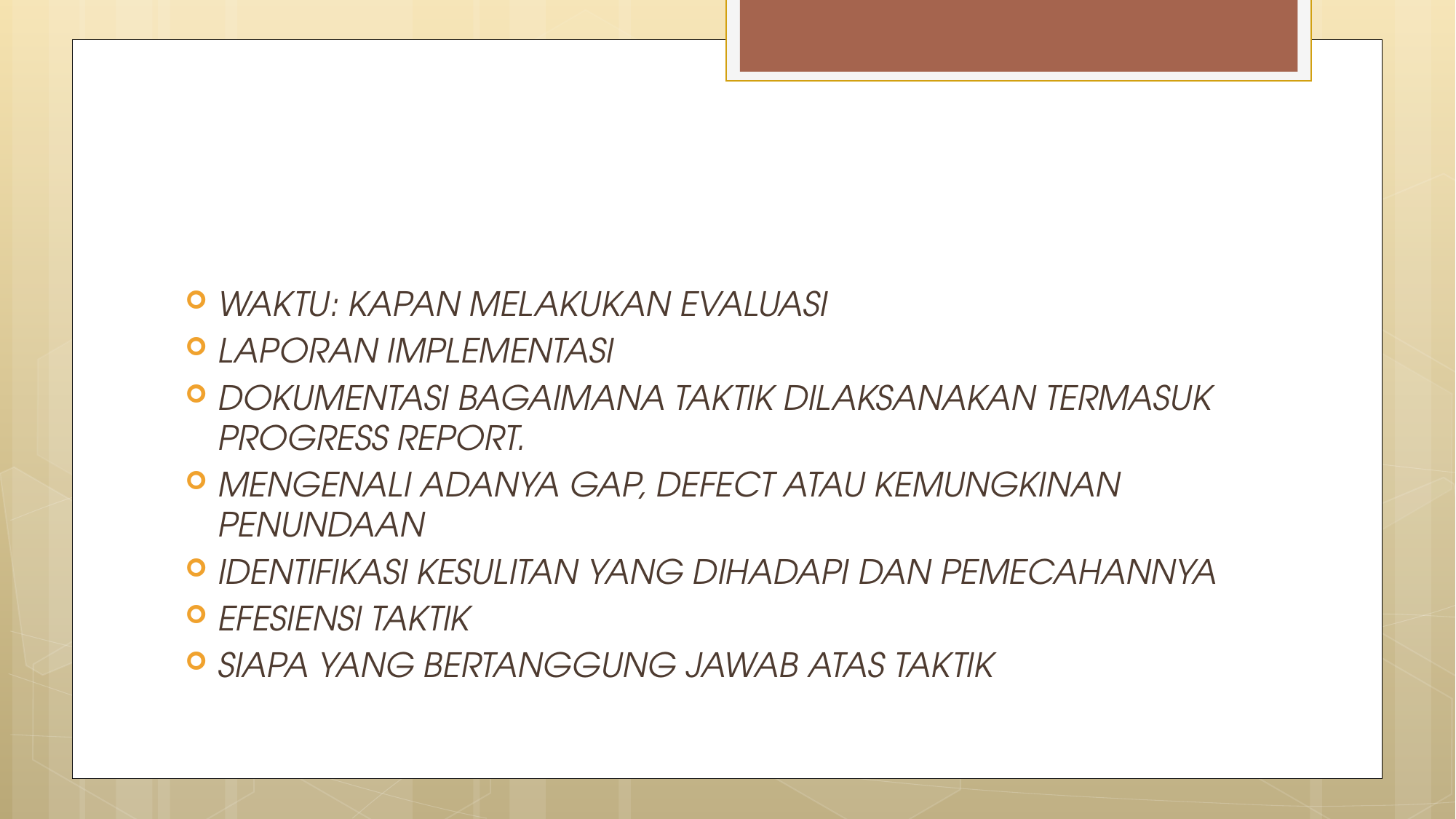

#
WAKTU: KAPAN MELAKUKAN EVALUASI
LAPORAN IMPLEMENTASI
DOKUMENTASI BAGAIMANA TAKTIK DILAKSANAKAN TERMASUK PROGRESS REPORT.
MENGENALI ADANYA GAP, DEFECT ATAU KEMUNGKINAN PENUNDAAN
IDENTIFIKASI KESULITAN YANG DIHADAPI DAN PEMECAHANNYA
EFESIENSI TAKTIK
SIAPA YANG BERTANGGUNG JAWAB ATAS TAKTIK